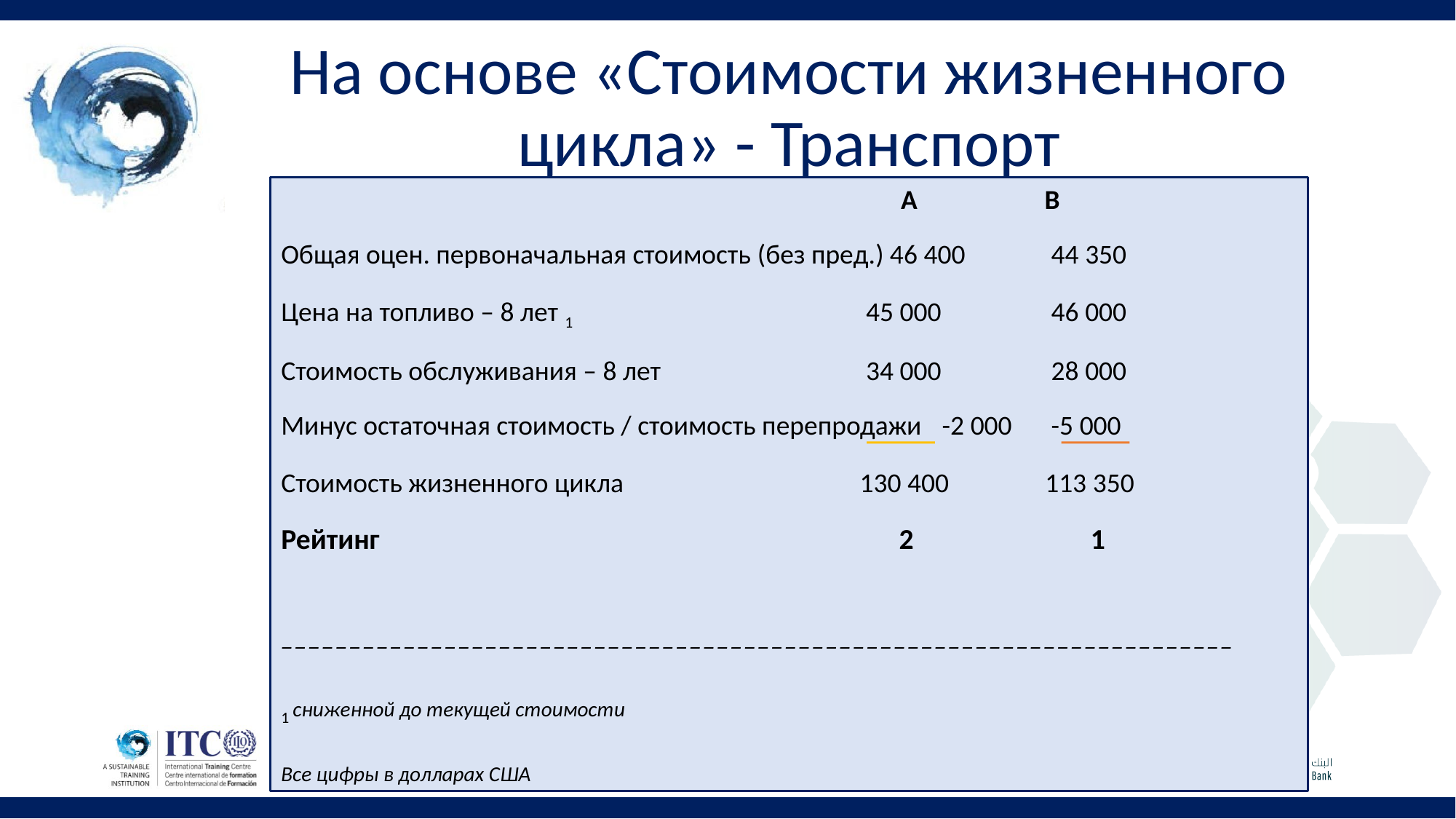

# На основе «Стоимости жизненного цикла» - Транспорт
	     A	    B
Общая оцен. первоначальная стоимость (без пред.) 46 400	 44 350
Цена на топливо – 8 лет 1	 45 000	 46 000
Стоимость обслуживания – 8 лет 	 34 000	 28 000
Минус остаточная стоимость / стоимость перепродажи 	 -2 000	 -5 000
Стоимость жизненного цикла	130 400	113 350
Рейтинг	      2	      1

______________________________________________________________________
1 сниженной до текущей стоимости

Все цифры в долларах США